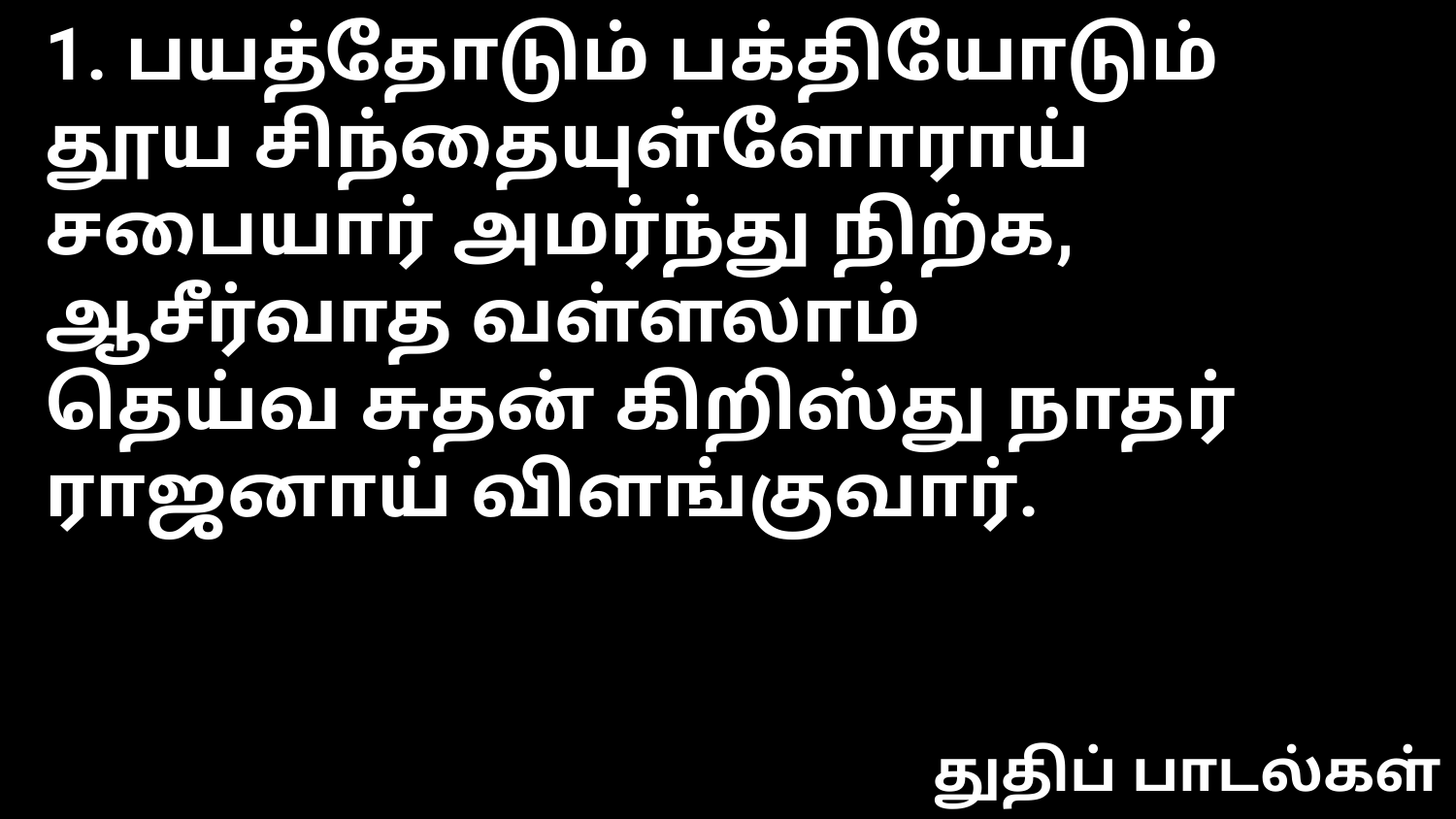

1. பயத்தோடும் பக்தியோடும்
தூய சிந்தையுள்ளோராய்
சபையார் அமர்ந்து நிற்க,
ஆசீர்வாத வள்ளலாம்
தெய்வ சுதன் கிறிஸ்து நாதர்
ராஜனாய் விளங்குவார்.

துதிப் பாடல்கள்